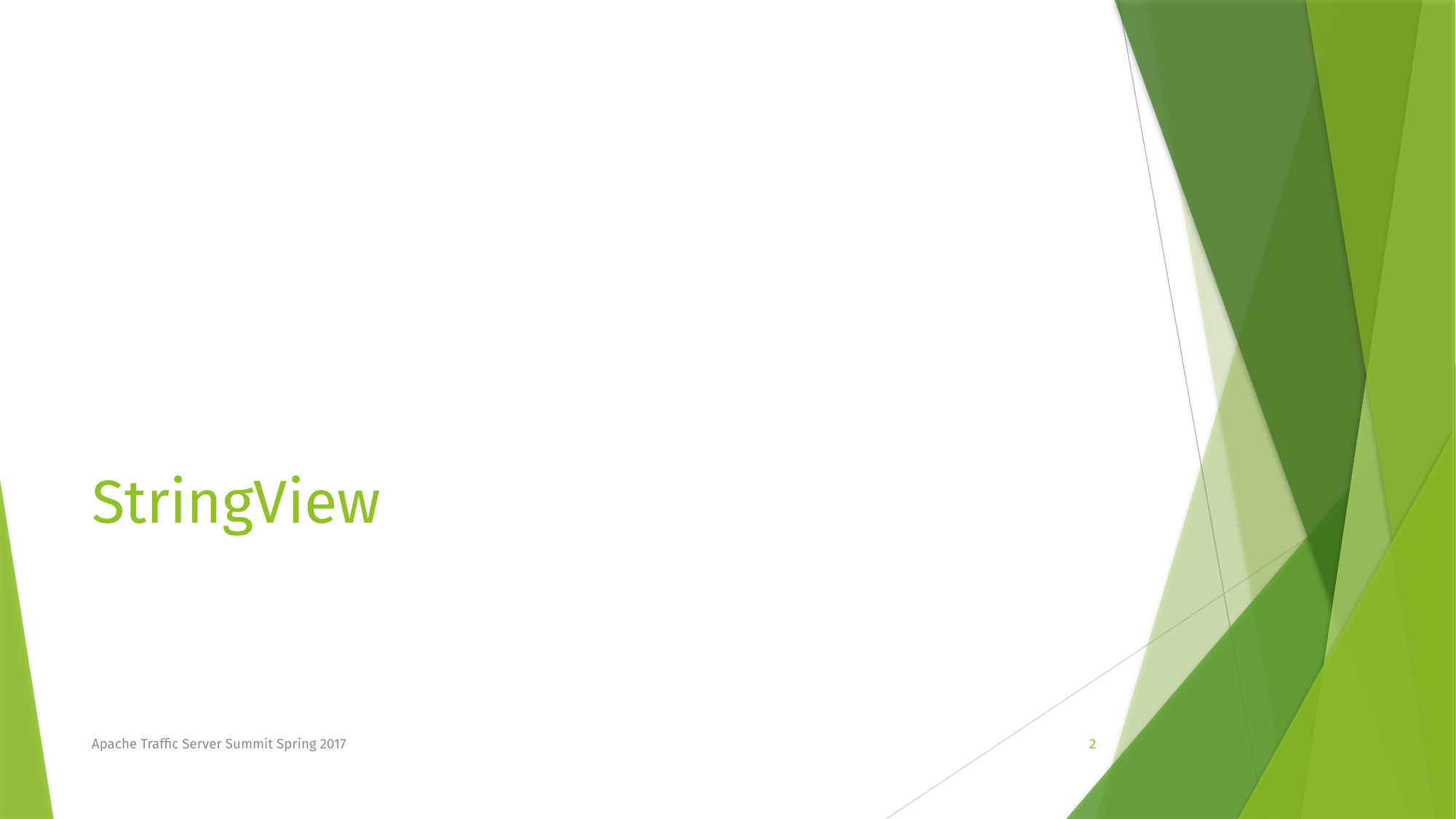

# StringView

Apache Traffic Server Summit Spring 2017
2